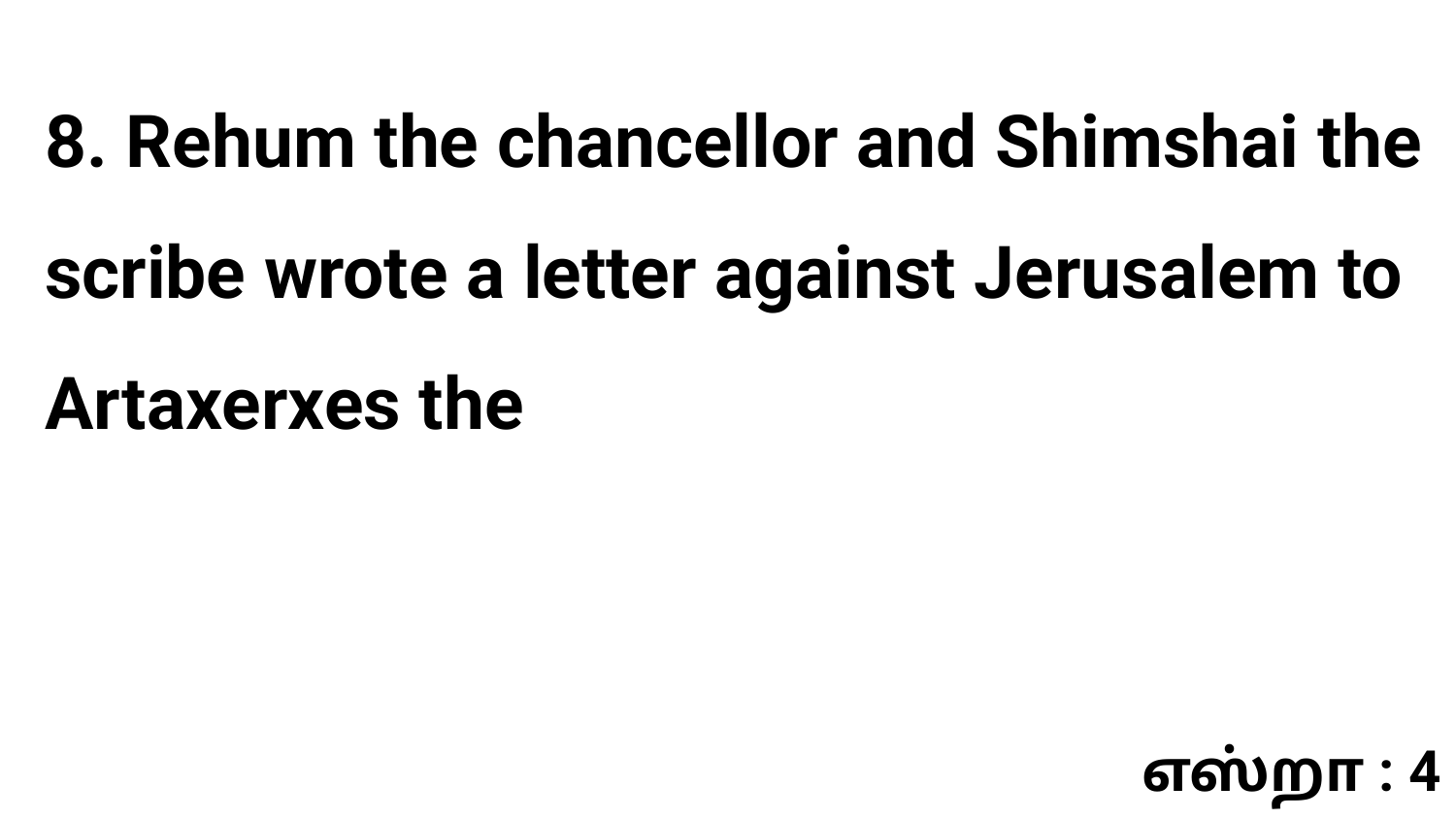

8. Rehum the chancellor and Shimshai the scribe wrote a letter against Jerusalem to Artaxerxes the
எஸ்றா : 4